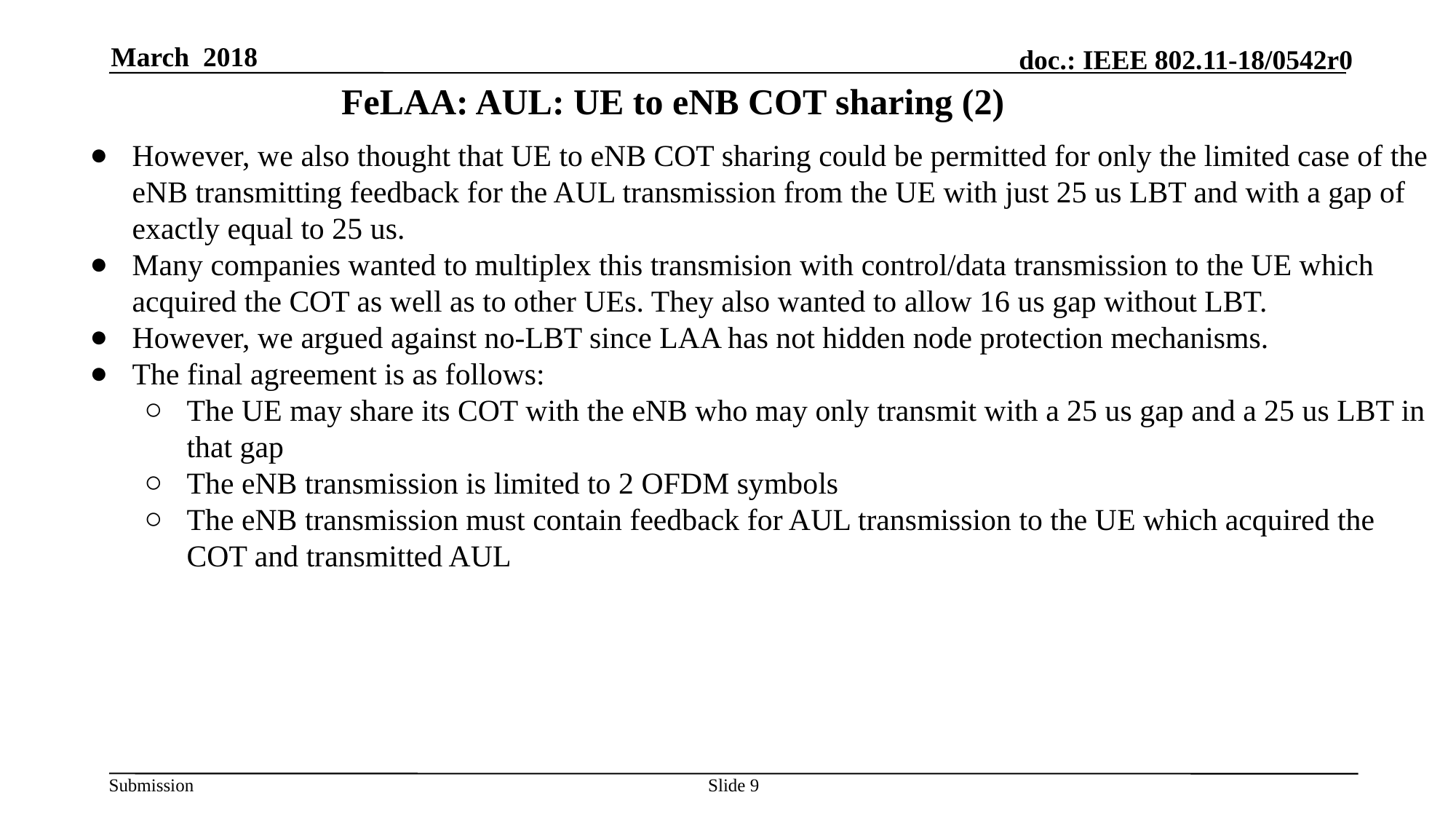

March  2018
# FeLAA: AUL: UE to eNB COT sharing (2)
However, we also thought that UE to eNB COT sharing could be permitted for only the limited case of the eNB transmitting feedback for the AUL transmission from the UE with just 25 us LBT and with a gap of exactly equal to 25 us.
Many companies wanted to multiplex this transmision with control/data transmission to the UE which acquired the COT as well as to other UEs. They also wanted to allow 16 us gap without LBT.
However, we argued against no-LBT since LAA has not hidden node protection mechanisms.
The final agreement is as follows:
The UE may share its COT with the eNB who may only transmit with a 25 us gap and a 25 us LBT in that gap
The eNB transmission is limited to 2 OFDM symbols
The eNB transmission must contain feedback for AUL transmission to the UE which acquired the COT and transmitted AUL
Slide 9